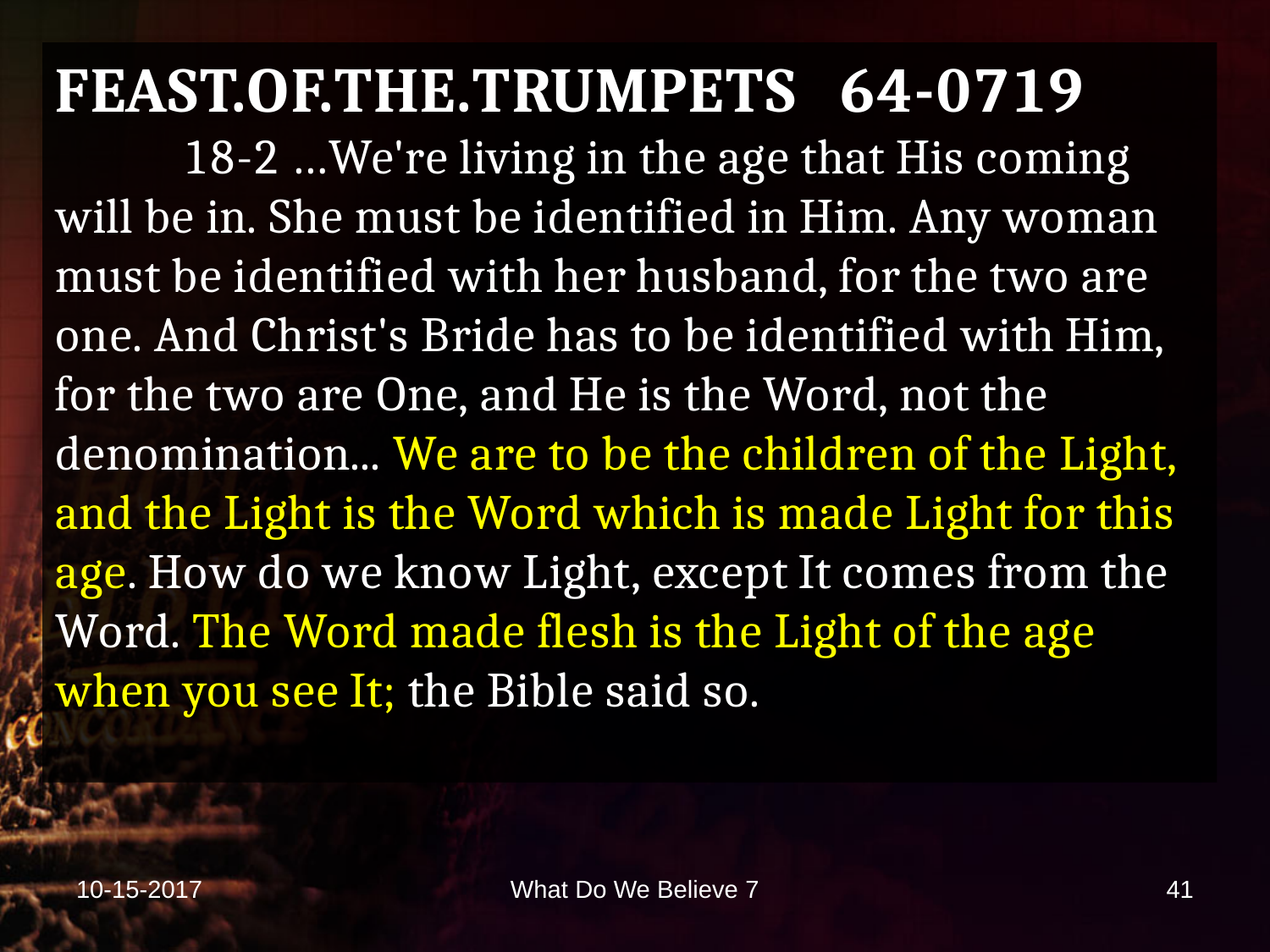

FEAST.OF.THE.TRUMPETS   64-0719
	18-2 …We're living in the age that His coming will be in. She must be identified in Him. Any woman must be identified with her husband, for the two are one. And Christ's Bride has to be identified with Him, for the two are One, and He is the Word, not the denomination... We are to be the children of the Light, and the Light is the Word which is made Light for this age. How do we know Light, except It comes from the Word. The Word made flesh is the Light of the age when you see It; the Bible said so.

10-15-2017
What Do We Believe 7
41